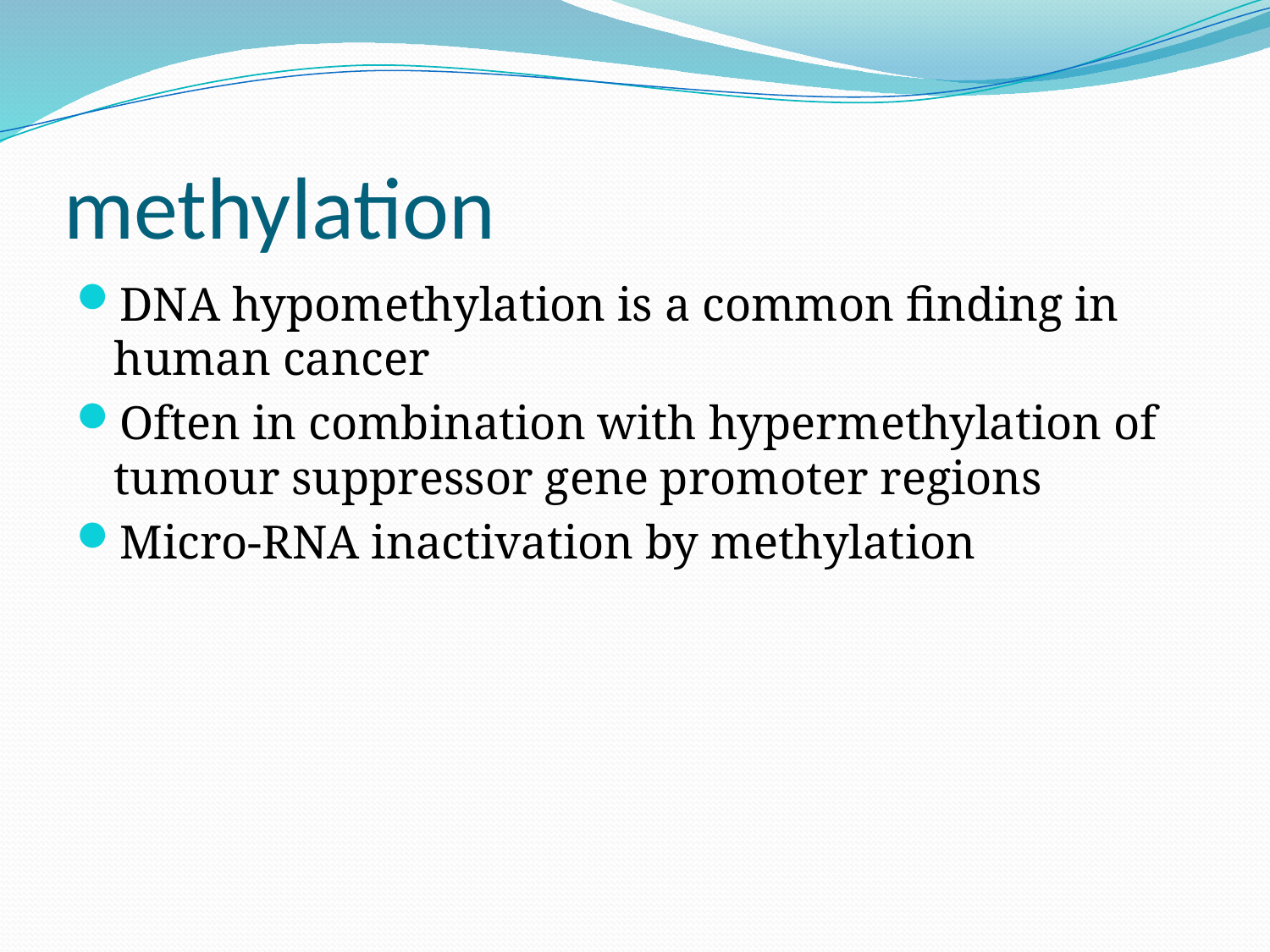

# methylation
DNA hypomethylation is a common finding in human cancer
Often in combination with hypermethylation of tumour suppressor gene promoter regions
Micro-RNA inactivation by methylation